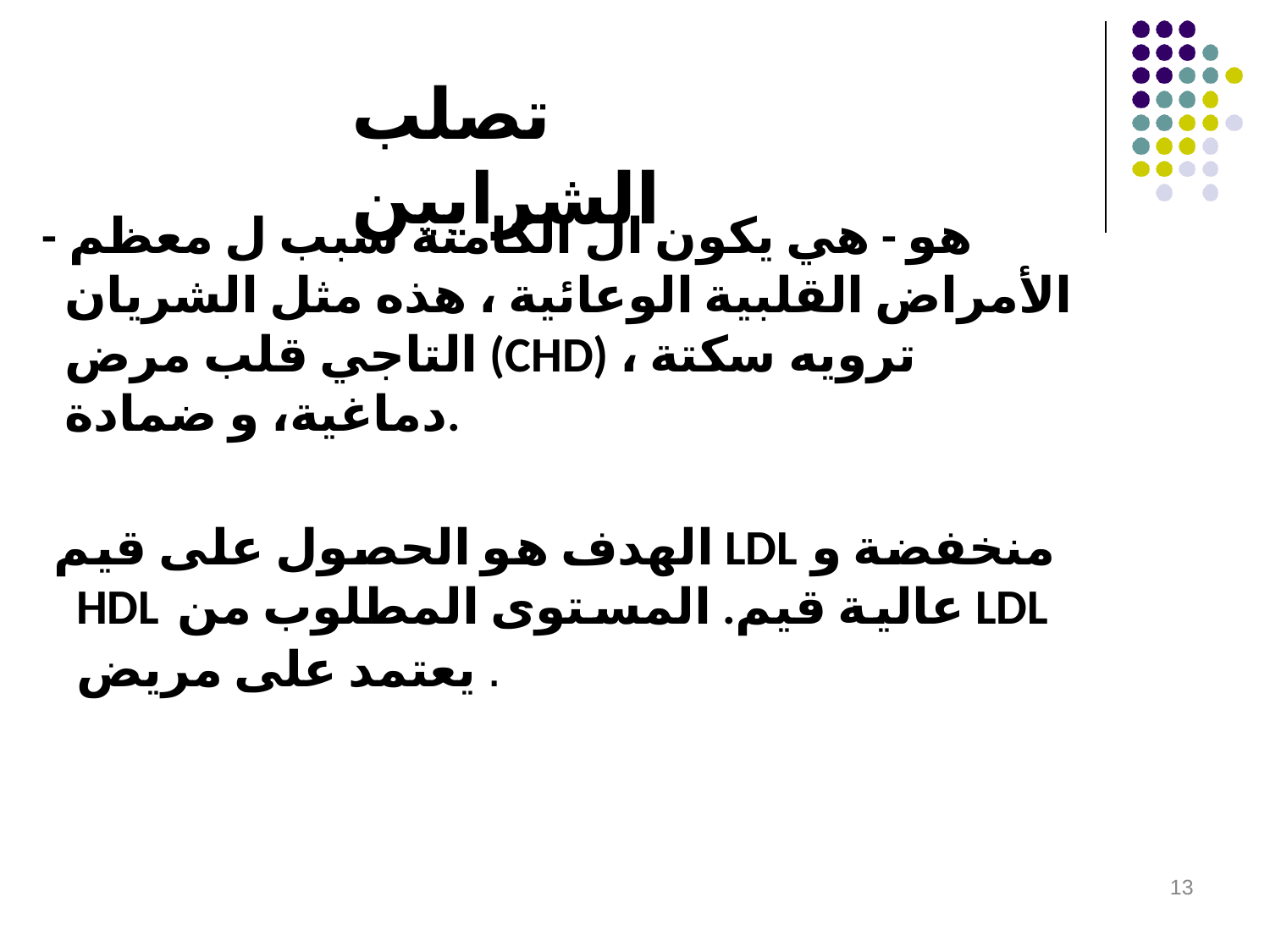

# تصلب الشرايين
- هو - هي يكون ال الكامنة سبب ل معظم الأمراض القلبية الوعائية ، هذه مثل الشريان التاجي قلب مرض (CHD) ، ترويه سكتة دماغية، و ضمادة.

الهدف هو الحصول على قيم LDL منخفضة و HDL عالية قيم. المستوى المطلوب من LDL يعتمد على مريض .
13